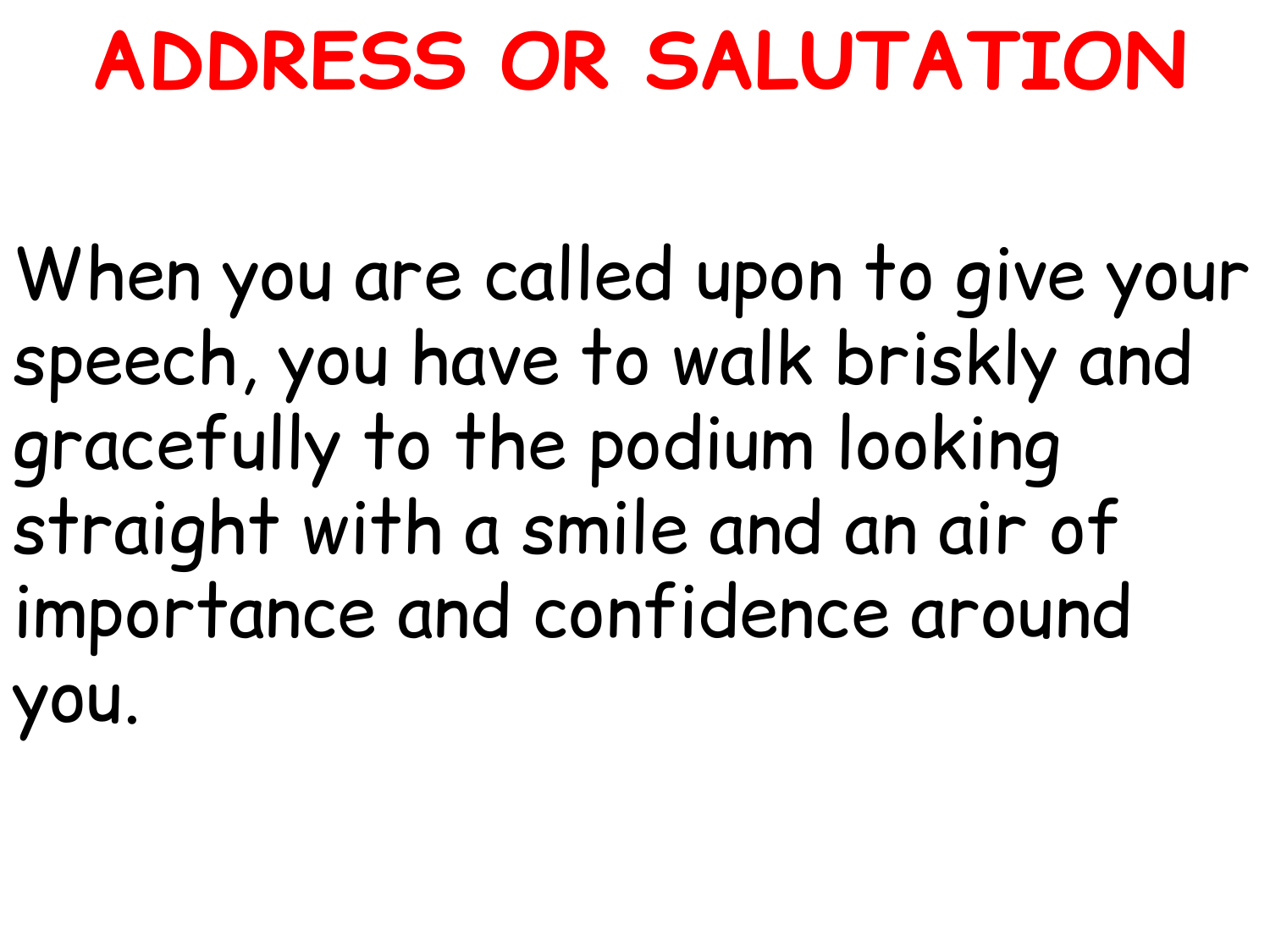

# ADDRESS OR SALUTATION
When you are called upon to give your speech, you have to walk briskly and gracefully to the podium looking straight with a smile and an air of importance and confidence around you.